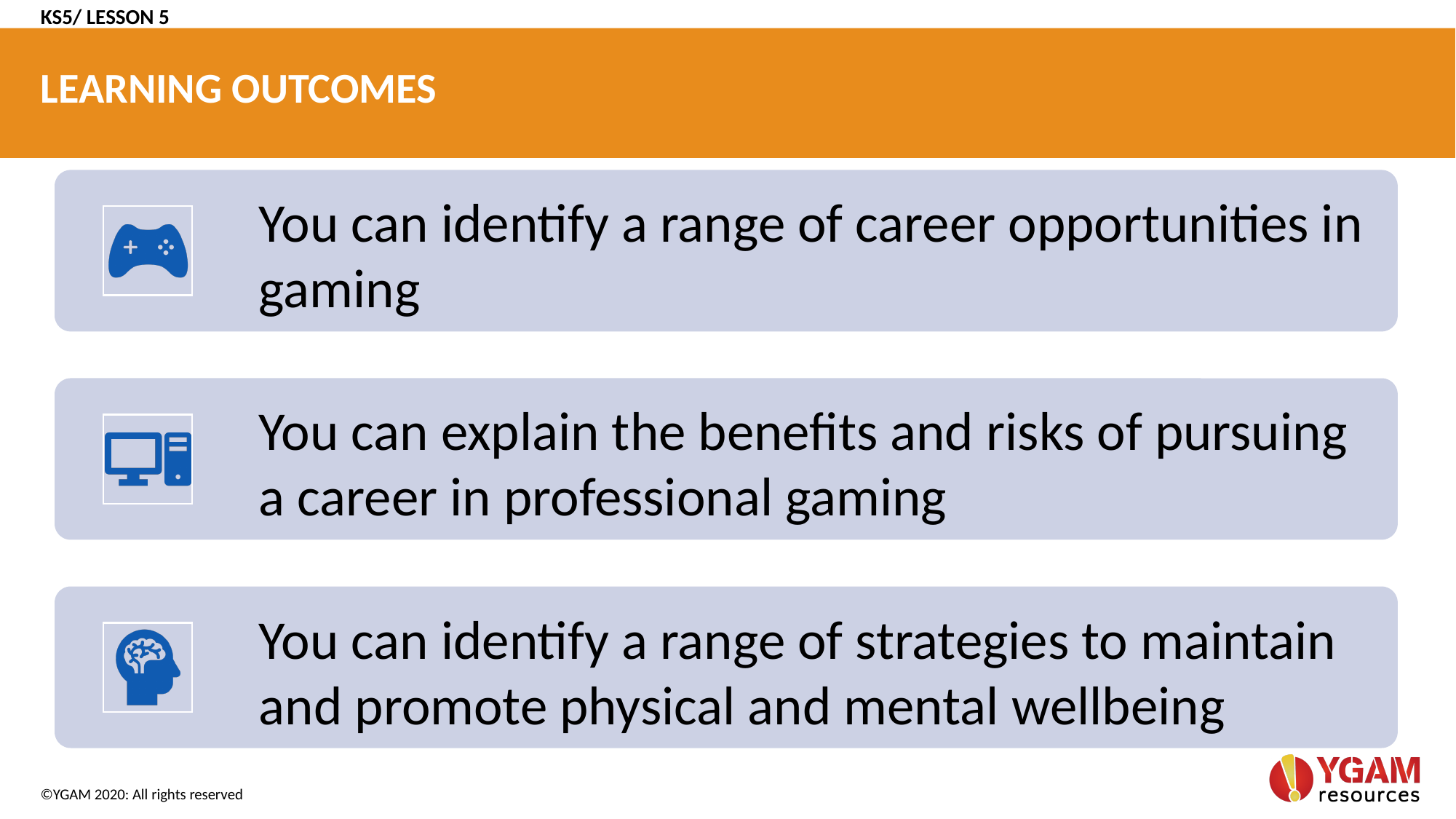

KS5/ LESSON 5
# LEARNING OUTCOMES
You can identify a range of career opportunities in gaming
You can explain the benefits and risks of pursuing a career in professional gaming
You can identify a range of strategies to maintain and promote physical and mental wellbeing